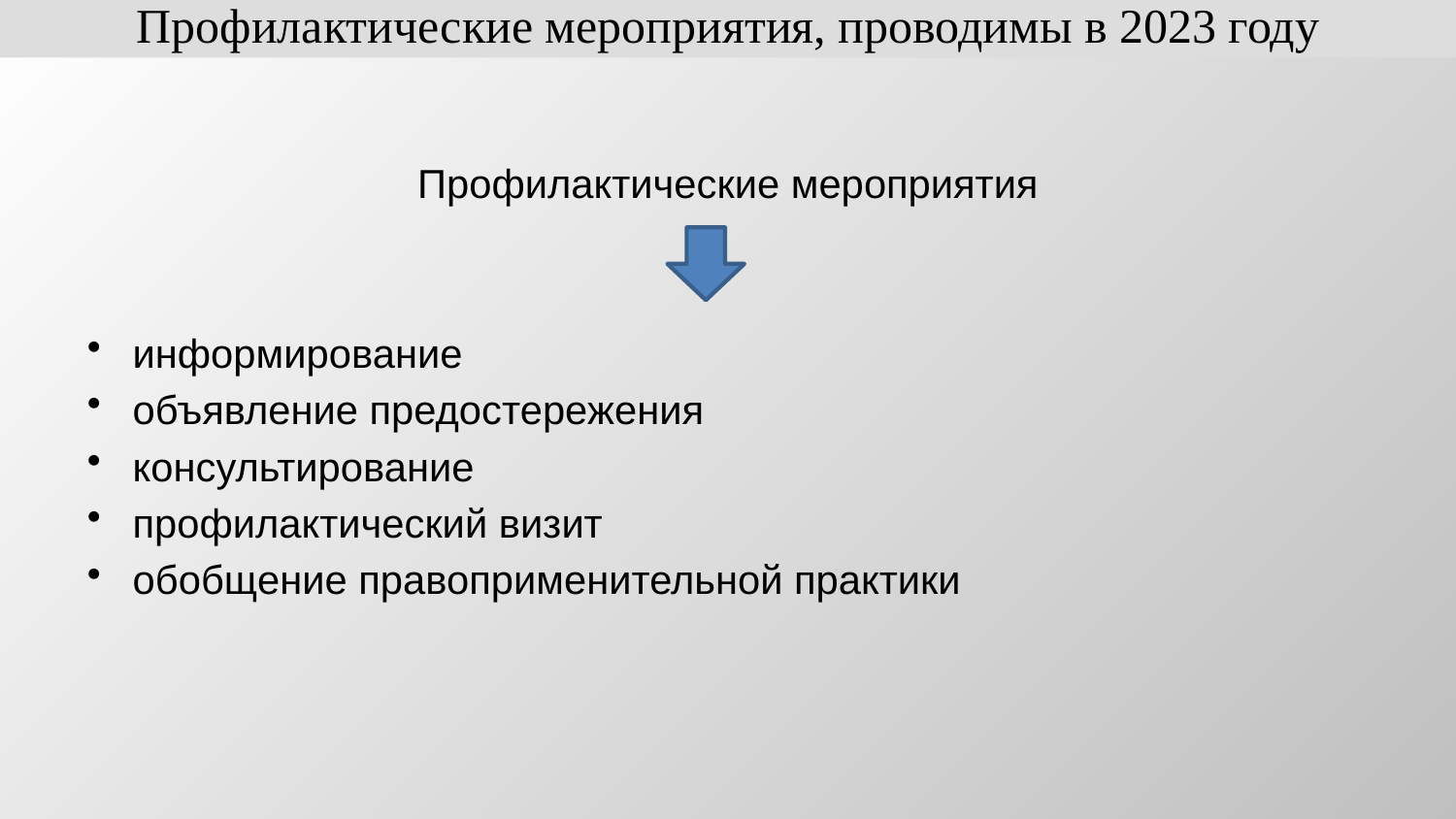

Профилактические мероприятия, проводимы в 2023 году

Профилактические мероприятия

информирование
объявление предостережения
консультирование
профилактический визит
обобщение правоприменительной практики